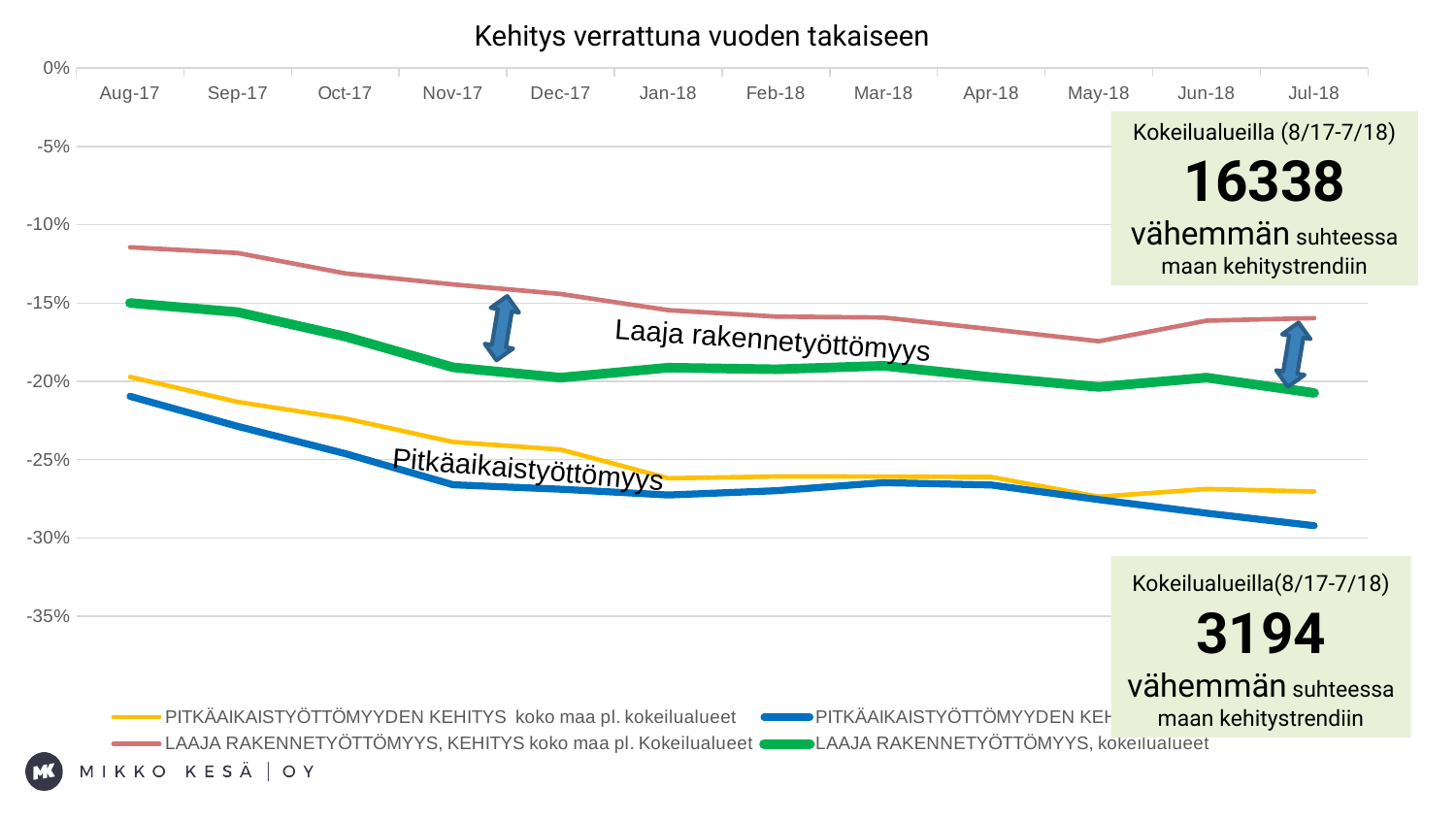

Kehitys verrattuna vuoden takaiseen

### Chart

| Category | PITKÄAIKAISTYÖTTÖMYYDEN KEHITYS  koko maa pl. kokeilualueet | PITKÄAIKAISTYÖTTÖMYYDEN KEHITYS, kokeilualueet | LAAJA RAKENNETYÖTTÖMYYS, KEHITYS koko maa pl. Kokeilualueet | LAAJA RAKENNETYÖTTÖMYYS, kokeilualueet |
|---|---|---|---|---|
| 43282 | -0.2703994862219473 | -0.29221426629203295 | -0.1596215742962781 | -0.20741655169075113 |
| 43252 | -0.26879121925668437 | -0.28422639440866104 | -0.16127183265495393 | -0.19763665434196065 |
| 43221 | -0.273724097098875 | -0.27560377701107686 | -0.1744280404167321 | -0.20358857720495327 |
| 43191 | -0.2611512208689203 | -0.26622158223153114 | -0.1667398875581788 | -0.19733300709566914 |
| 43160 | -0.26084891256404164 | -0.2647392528469975 | -0.1592728379869841 | -0.1900695610458143 |
| 43132 | -0.2608186500406614 | -0.2698931589858077 | -0.158642271010769 | -0.1923050082579264 |
| 43101 | -0.2619533268480455 | -0.27263354843636645 | -0.1545889596732405 | -0.19126969751856548 |
| 43070 | -0.24361878395100567 | -0.26894295491294706 | -0.14424334222811264 | -0.1976406297436787 |
| 43040 | -0.23873466209247995 | -0.26608728509351975 | -0.13810309920573116 | -0.19106289493352657 |
| 43009 | -0.22376511154501266 | -0.24619865345336256 | -0.13109473918033399 | -0.17142339403823503 |
| 42979 | -0.21320285960553664 | -0.22879263913824055 | -0.11807291635139794 | -0.15582679971489666 |
| 42948 | -0.19717541038924946 | -0.2096090785158985 | -0.11441636781500542 | -0.14996848031650112 |
Kokeilualueilla (8/17-7/18) 16338 vähemmän suhteessa maan kehitystrendiin

Laaja rakennetyöttömyys
Pitkäaikaistyöttömyys
Kokeilualueilla(8/17-7/18) 3194 vähemmän suhteessa maan kehitystrendiin